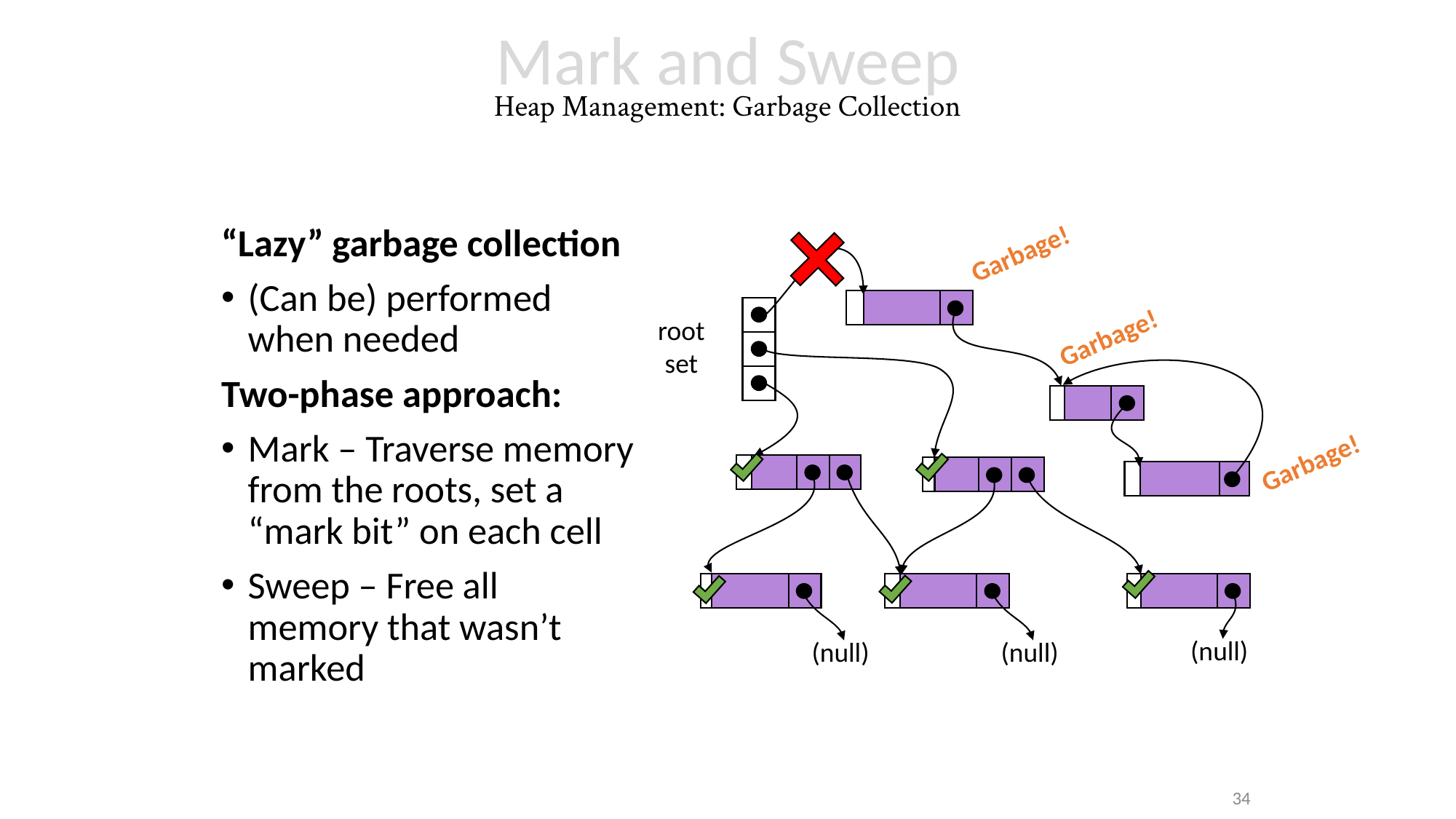

# Mark and Sweep Heap Management: Garbage Collection
“Lazy” garbage collection
(Can be) performed when needed
Two-phase approach:
Mark – Traverse memory from the roots, set a “mark bit” on each cell
Sweep – Free all memory that wasn’t marked

Garbage!

root
set
Garbage!

Garbage!

(null)
(null)
(null)
34